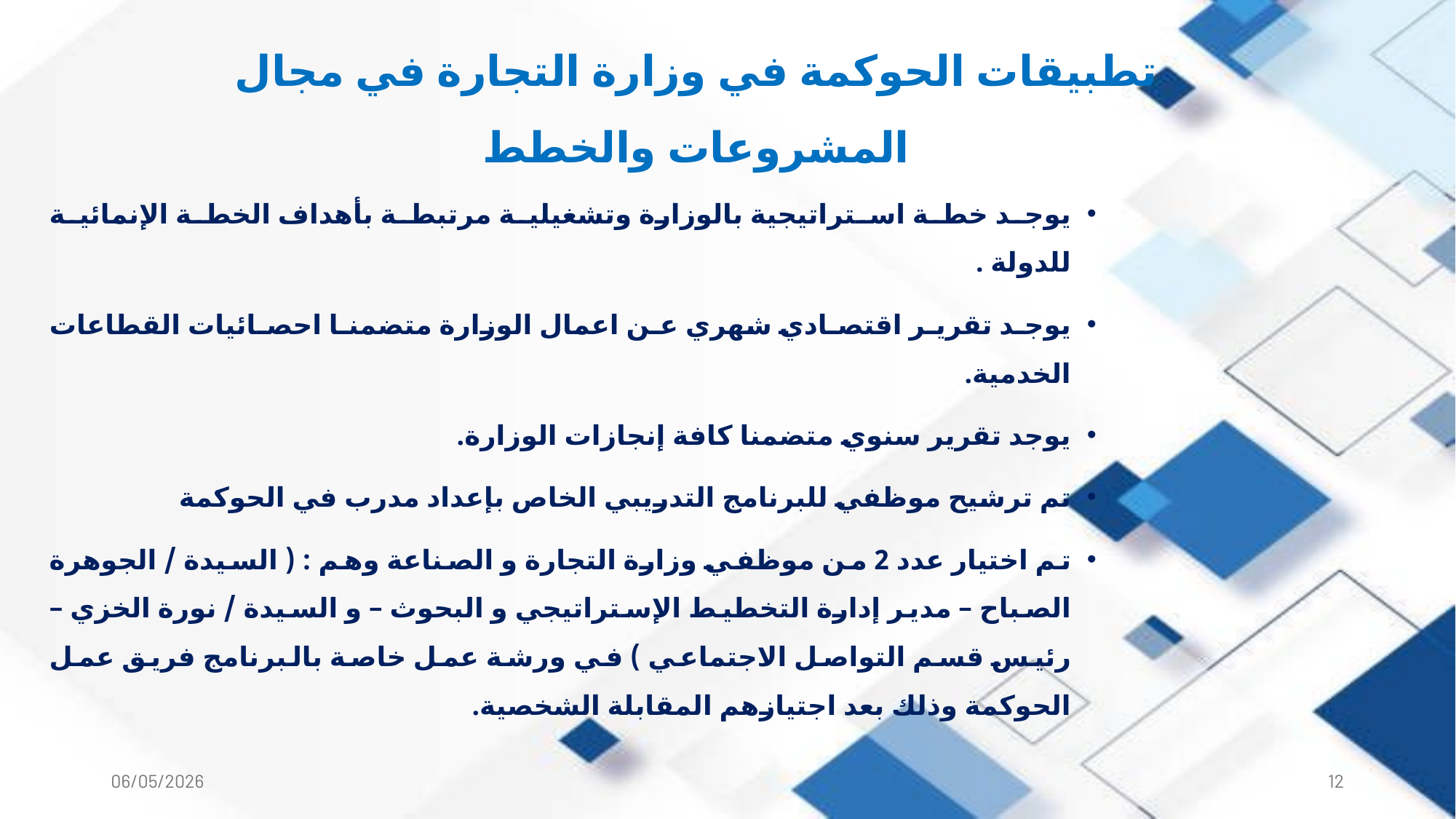

# تطبيقات الحوكمة في وزارة التجارة في مجال المشروعات والخطط
يوجد خطة استراتيجية بالوزارة وتشغيلية مرتبطة بأهداف الخطة الإنمائية للدولة .
يوجد تقرير اقتصادي شهري عن اعمال الوزارة متضمنا احصائيات القطاعات الخدمية.
يوجد تقرير سنوي متضمنا كافة إنجازات الوزارة.
تم ترشيح موظفي للبرنامج التدريبي الخاص بإعداد مدرب في الحوكمة
تم اختيار عدد 2 من موظفي وزارة التجارة و الصناعة وهم : ( السيدة / الجوهرة الصباح – مدير إدارة التخطيط الإستراتيجي و البحوث – و السيدة / نورة الخزي – رئيس قسم التواصل الاجتماعي ) في ورشة عمل خاصة بالبرنامج فريق عمل الحوكمة وذلك بعد اجتيازهم المقابلة الشخصية.

06/05/2026
12